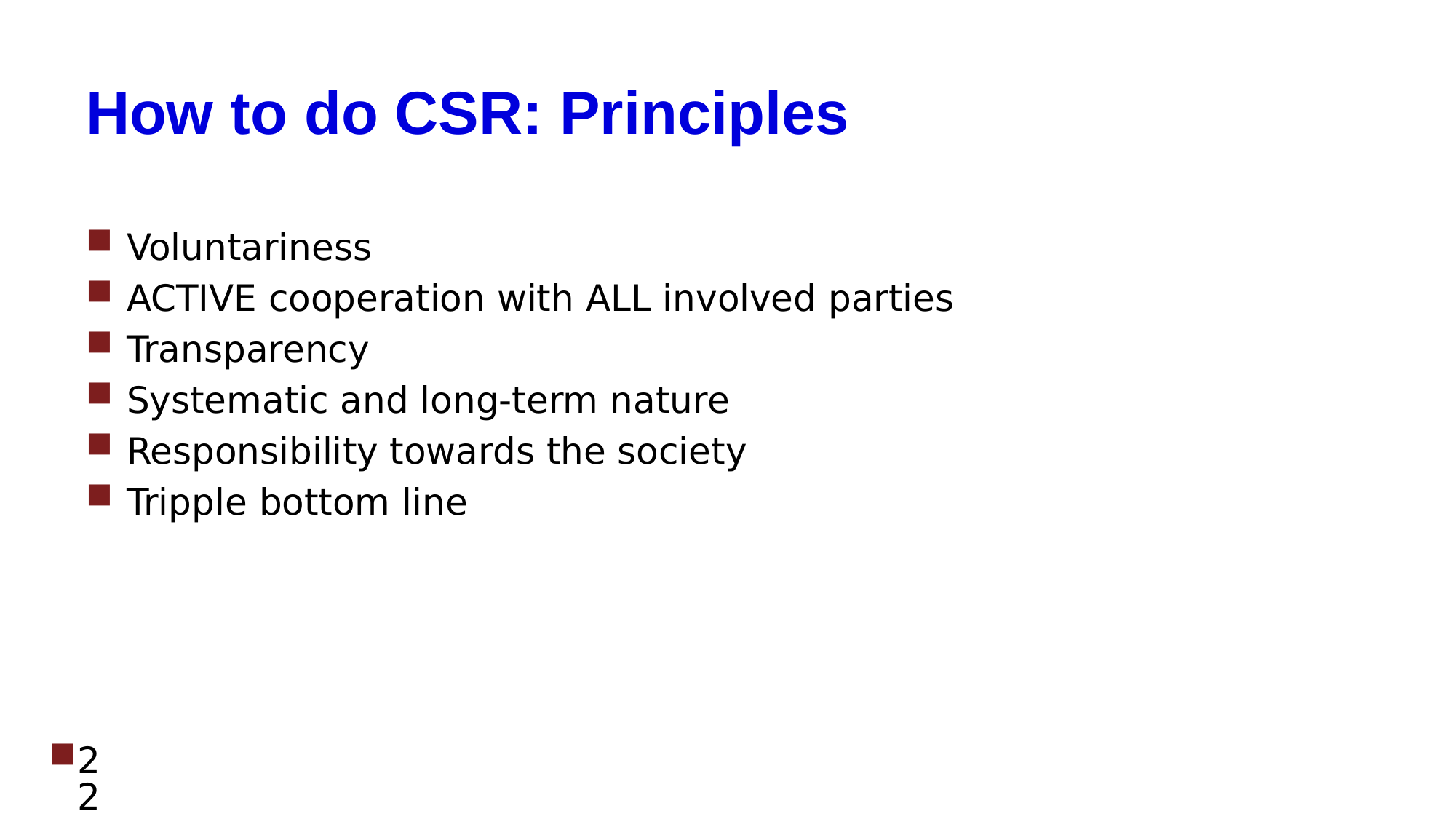

# How to do CSR: Principles
Voluntariness
ACTIVE cooperation with ALL involved parties
Transparency
Systematic and long-term nature
Responsibility towards the society
Tripple bottom line

22